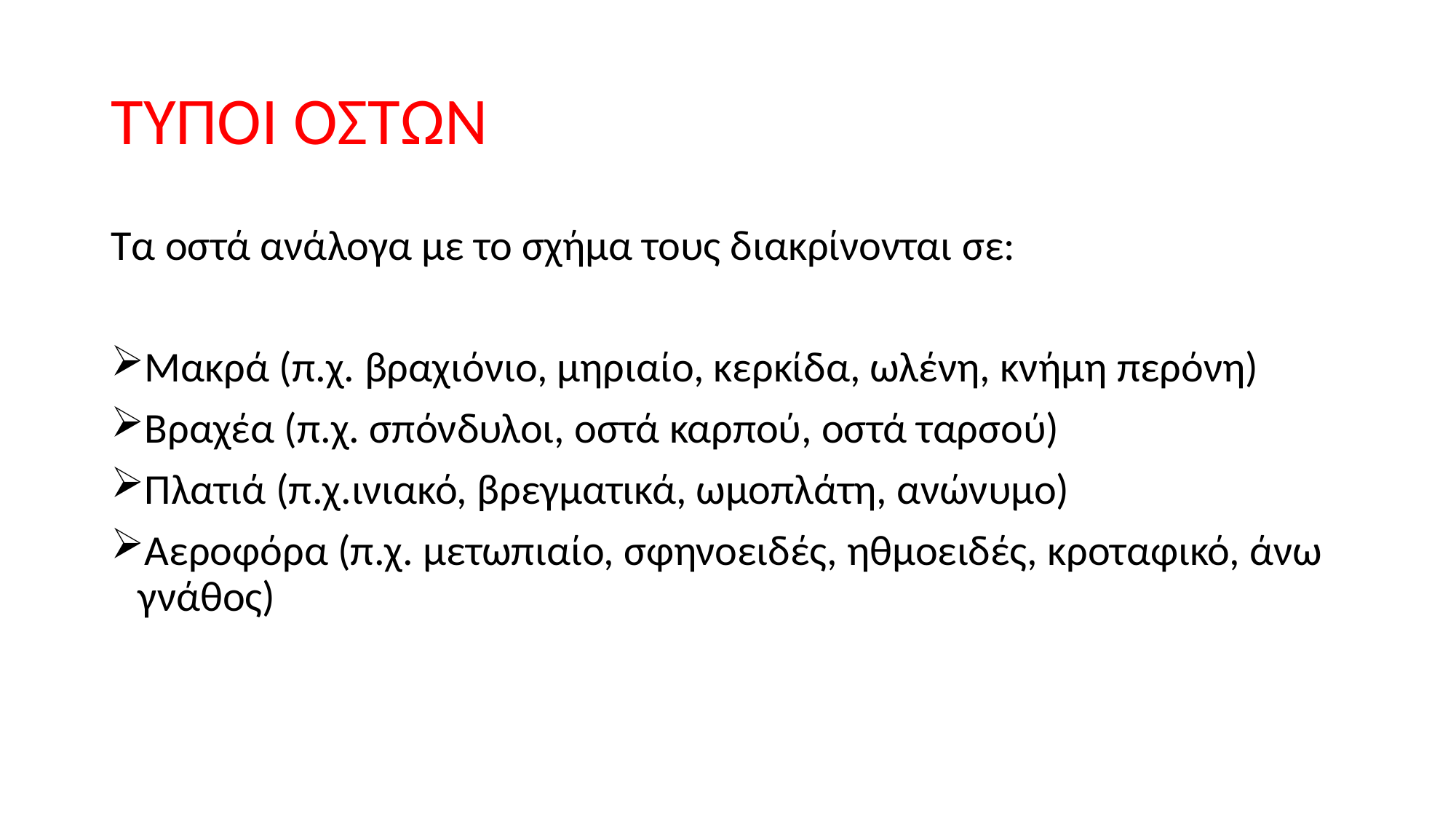

# ΤΥΠΟΙ ΟΣΤΩΝ
Τα οστά ανάλογα με το σχήμα τους διακρίνονται σε:

Μακρά (π.χ. βραχιόνιο, μηριαίο, κερκίδα, ωλένη, κνήμη περόνη)
Βραχέα (π.χ. σπόνδυλοι, οστά καρπού, οστά ταρσού)
Πλατιά (π.χ.ινιακό, βρεγματικά, ωμοπλάτη, ανώνυμο)
Αεροφόρα (π.χ. μετωπιαίο, σφηνοειδές, ηθμοειδές, κροταφικό, άνω γνάθος)